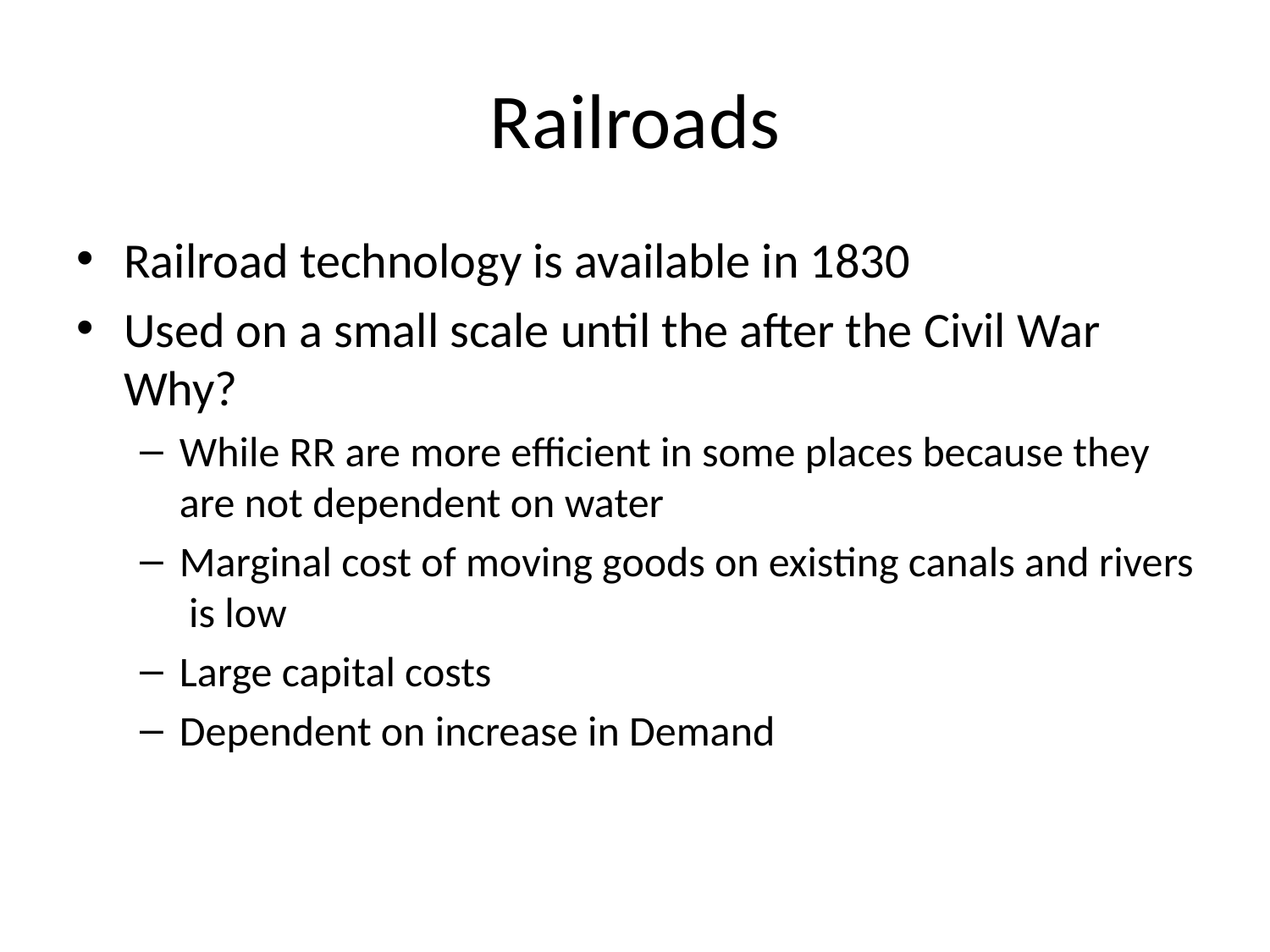

# Railroads
Railroad technology is available in 1830
Used on a small scale until the after the Civil War Why?
While RR are more efficient in some places because they are not dependent on water
Marginal cost of moving goods on existing canals and rivers  is low
Large capital costs
Dependent on increase in Demand